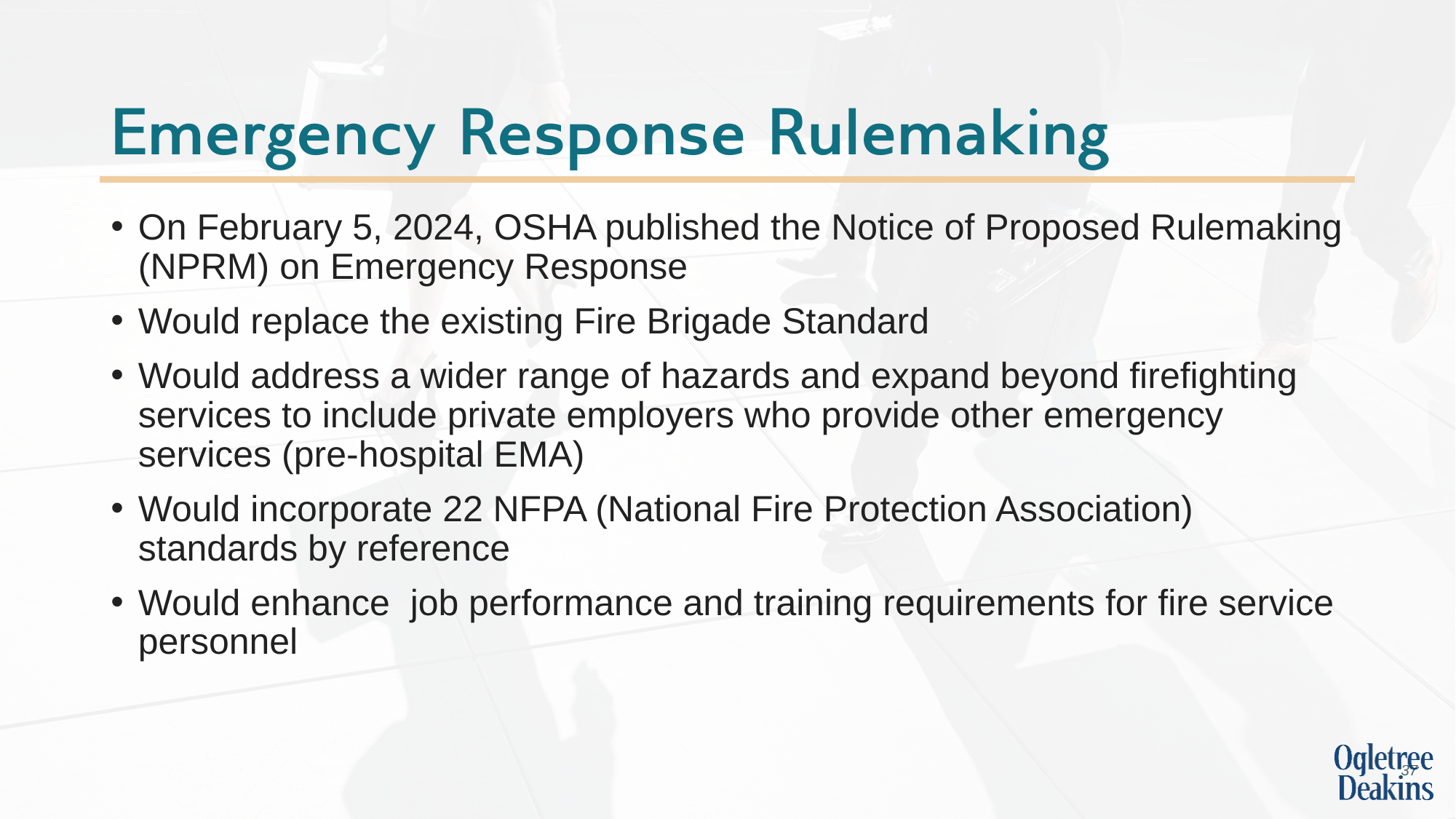

# Emergency Response Rulemaking
On February 5, 2024, OSHA published the Notice of Proposed Rulemaking (NPRM) on Emergency Response
Would replace the existing Fire Brigade Standard
Would address a wider range of hazards and expand beyond firefighting services to include private employers who provide other emergency services (pre-hospital EMA)
Would incorporate 22 NFPA (National Fire Protection Association) standards by reference
Would enhance  job performance and training requirements for fire service personnel
37